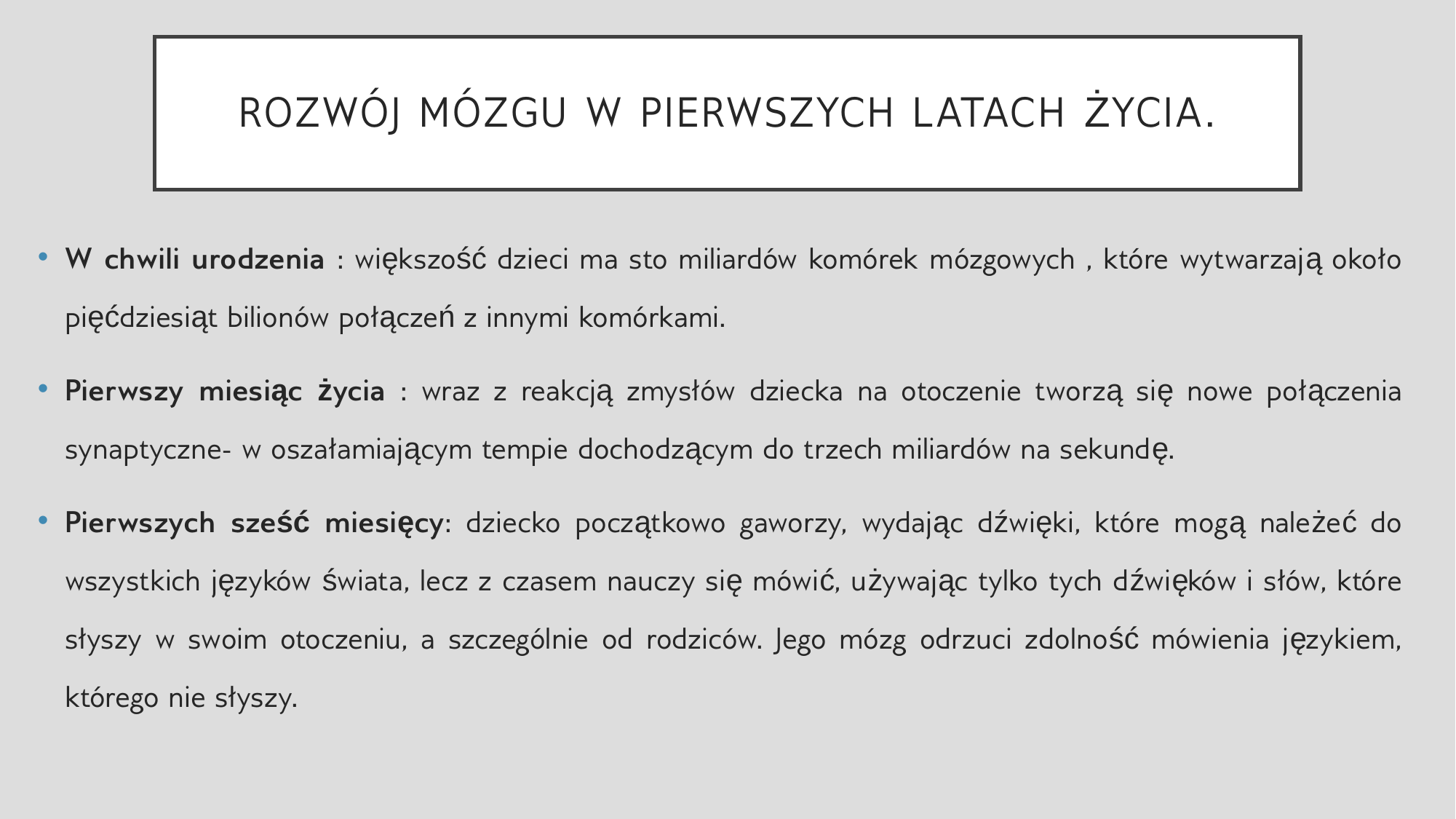

# Rozwój mózgu w pierwszych latach życia.
W chwili urodzenia : większość dzieci ma sto miliardów komórek mózgowych , które wytwarzają około pięćdziesiąt bilionów połączeń z innymi komórkami.
Pierwszy miesiąc życia : wraz z reakcją zmysłów dziecka na otoczenie tworzą się nowe połączenia synaptyczne- w oszałamiającym tempie dochodzącym do trzech miliardów na sekundę.
Pierwszych sześć miesięcy: dziecko początkowo gaworzy, wydając dźwięki, które mogą należeć do wszystkich języków świata, lecz z czasem nauczy się mówić, używając tylko tych dźwięków i słów, które słyszy w swoim otoczeniu, a szczególnie od rodziców. Jego mózg odrzuci zdolność mówienia językiem, którego nie słyszy.